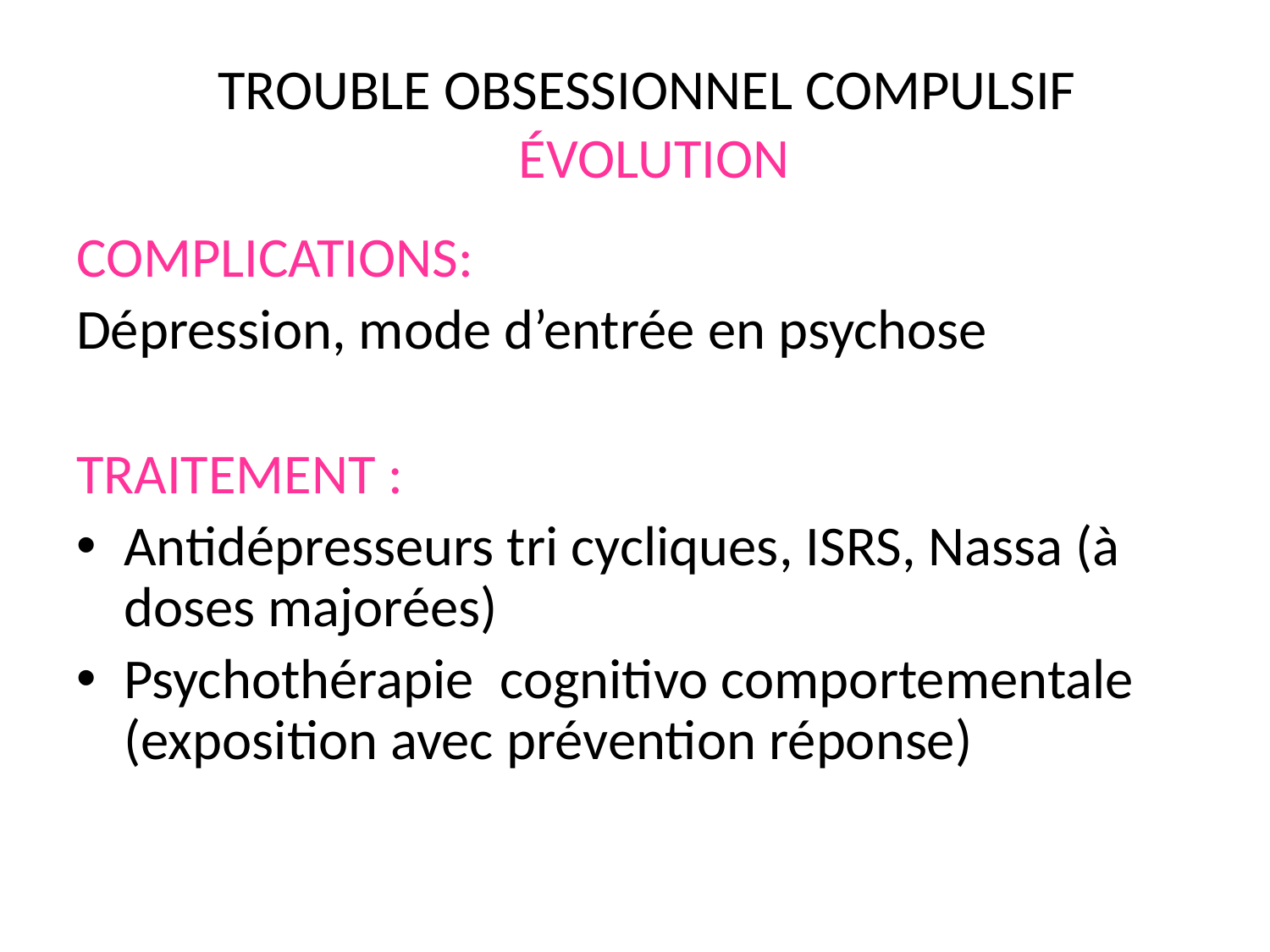

# TROUBLE OBSESSIONNEL COMPULSIF ÉVOLUTION
COMPLICATIONS:
Dépression, mode d’entrée en psychose

TRAITEMENT :
Antidépresseurs tri cycliques, ISRS, Nassa (à doses majorées)
Psychothérapie  cognitivo comportementale (exposition avec prévention réponse)